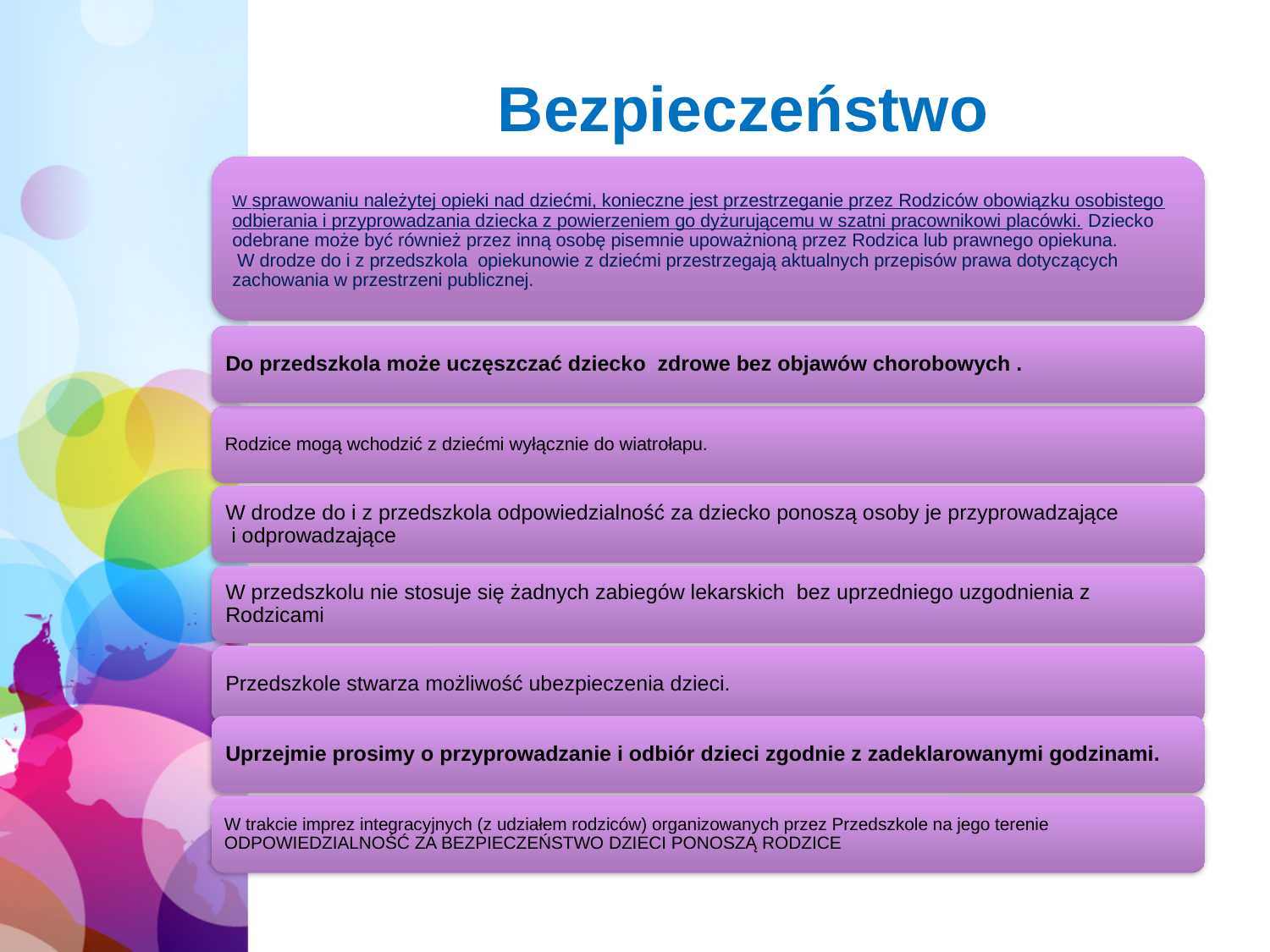

# Bezpieczeństwo

W sprawowaniu należytej opieki nad dziećmi, konieczne jest przestrzeganie przez Rodziców obowiązku osobistego odbierania i przyprowadzania dziecka z powierzeniem go dyżurującemu w szatni pracownikowi placówki. Dziecko odebrane może być również przez inną osobę pisemnie upoważnioną przez Rodzica lub prawnego opiekuna.
 W drodze do i z przedszkola  opiekunowie z dziećmi przestrzegają aktualnych przepisów prawa dotyczących zachowania w przestrzeni publicznej.

Rodzice mogą wchodzić z dziećmi wyłącznie do wiatrołapu.
W drodze do i z przedszkola odpowiedzialność za dziecko ponoszą osoby je przyprowadzające
 i odprowadzające
W przedszkolu nie stosuje się żadnych zabiegów lekarskich  bez uprzedniego uzgodnienia z Rodzicami
Przedszkole stwarza możliwość ubezpieczenia dzieci.
Uprzejmie prosimy o przyprowadzanie i odbiór dzieci zgodnie z zadeklarowanymi godzinami.
W trakcie imprez integracyjnych (z udziałem rodziców) organizowanych przez Przedszkole na jego terenie ODPOWIEDZIALNOŚĆ ZA BEZPIECZEŃSTWO DZIECI PONOSZĄ RODZICE

Do przedszkola może uczęszczać dziecko  zdrowe bez objawów chorobowych .